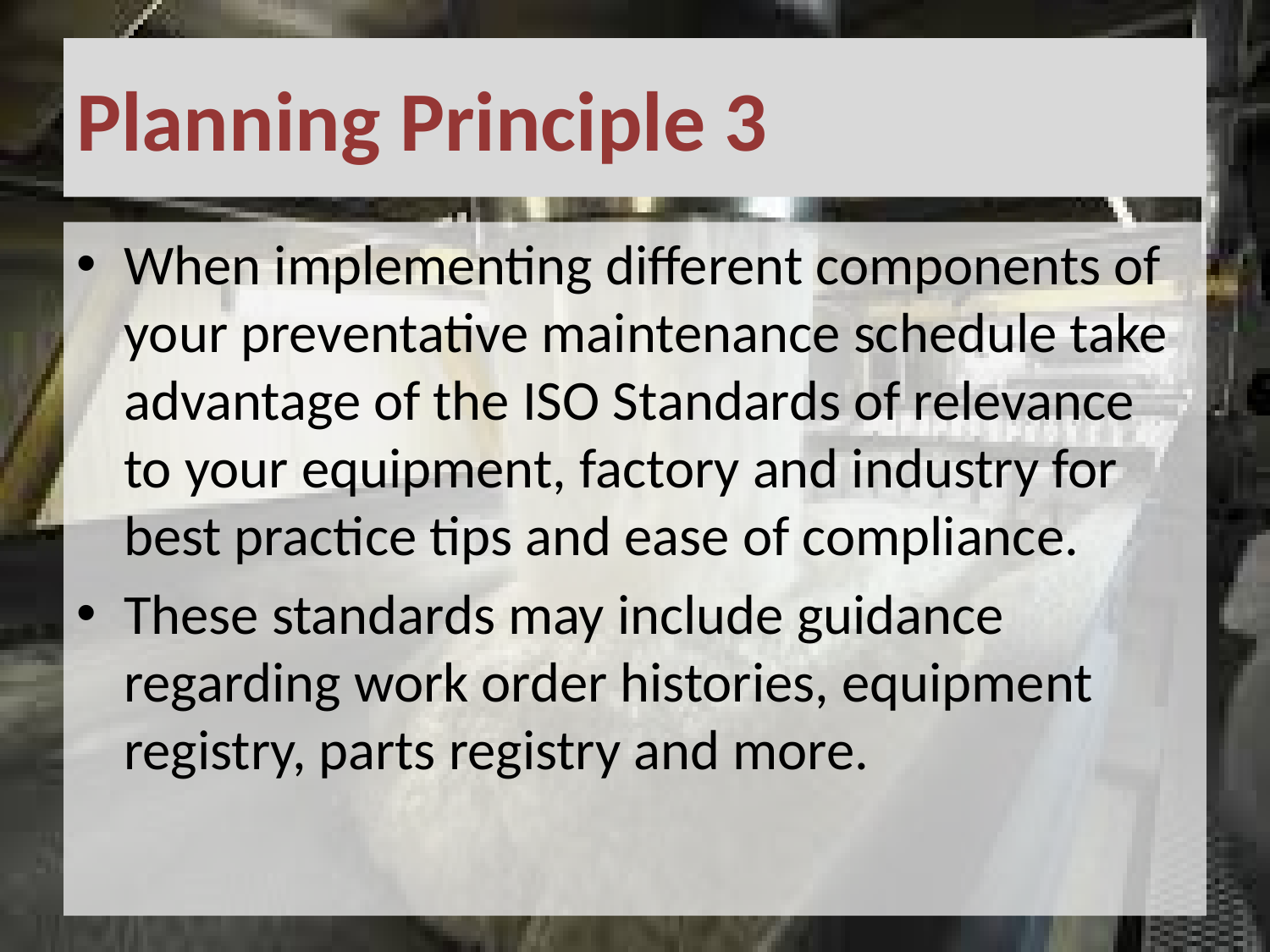

# Planning Principle 3
When implementing different components of your preventative maintenance schedule take advantage of the ISO Standards of relevance to your equipment, factory and industry for best practice tips and ease of compliance.
These standards may include guidance regarding work order histories, equipment registry, parts registry and more.